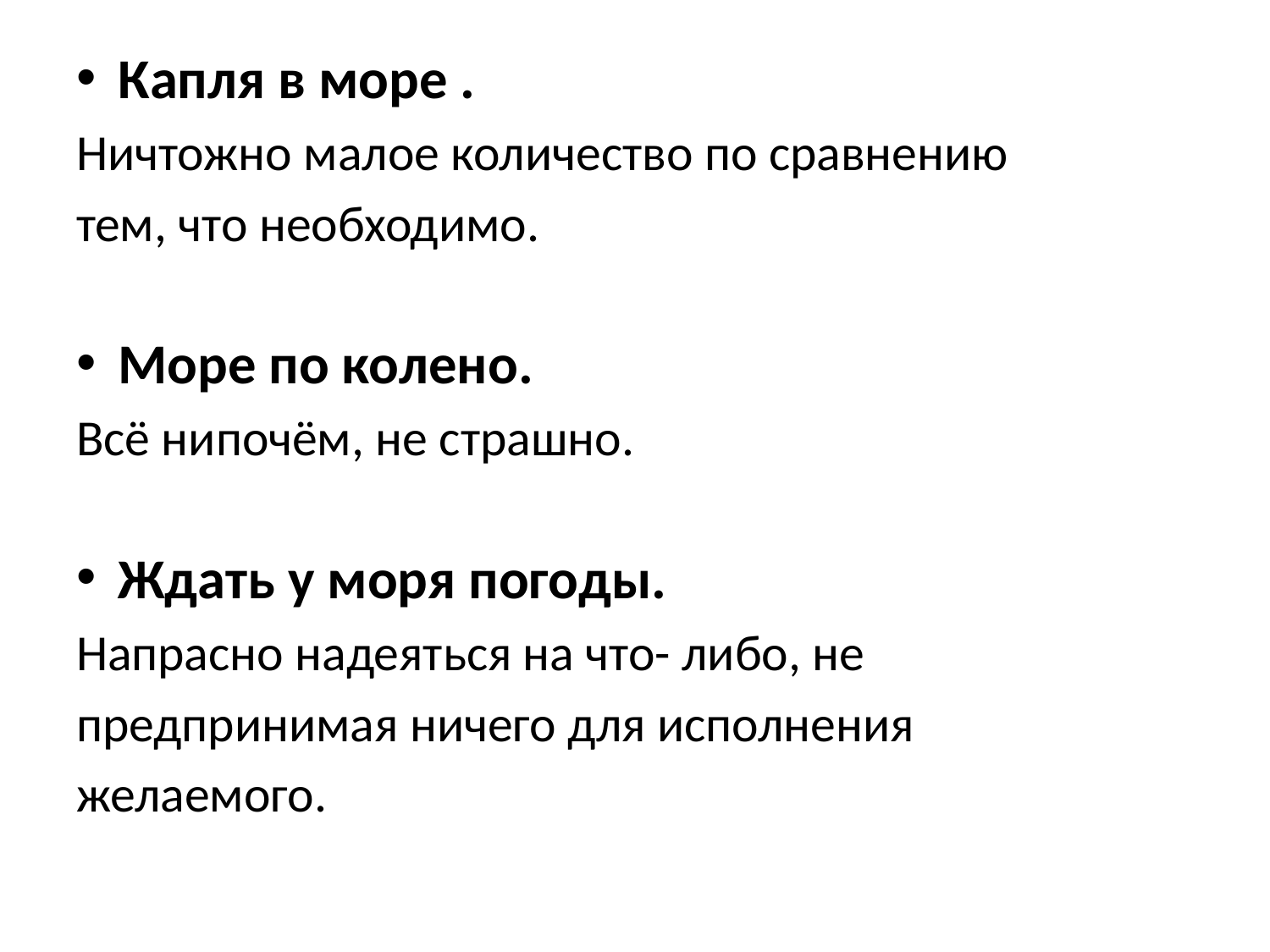

Капля в море .
Ничтожно малое количество по сравнению
тем, что необходимо.

Море по колено.
Всё нипочём, не страшно.

Ждать у моря погоды.
Напрасно надеяться на что- либо, не
предпринимая ничего для исполнения
желаемого.